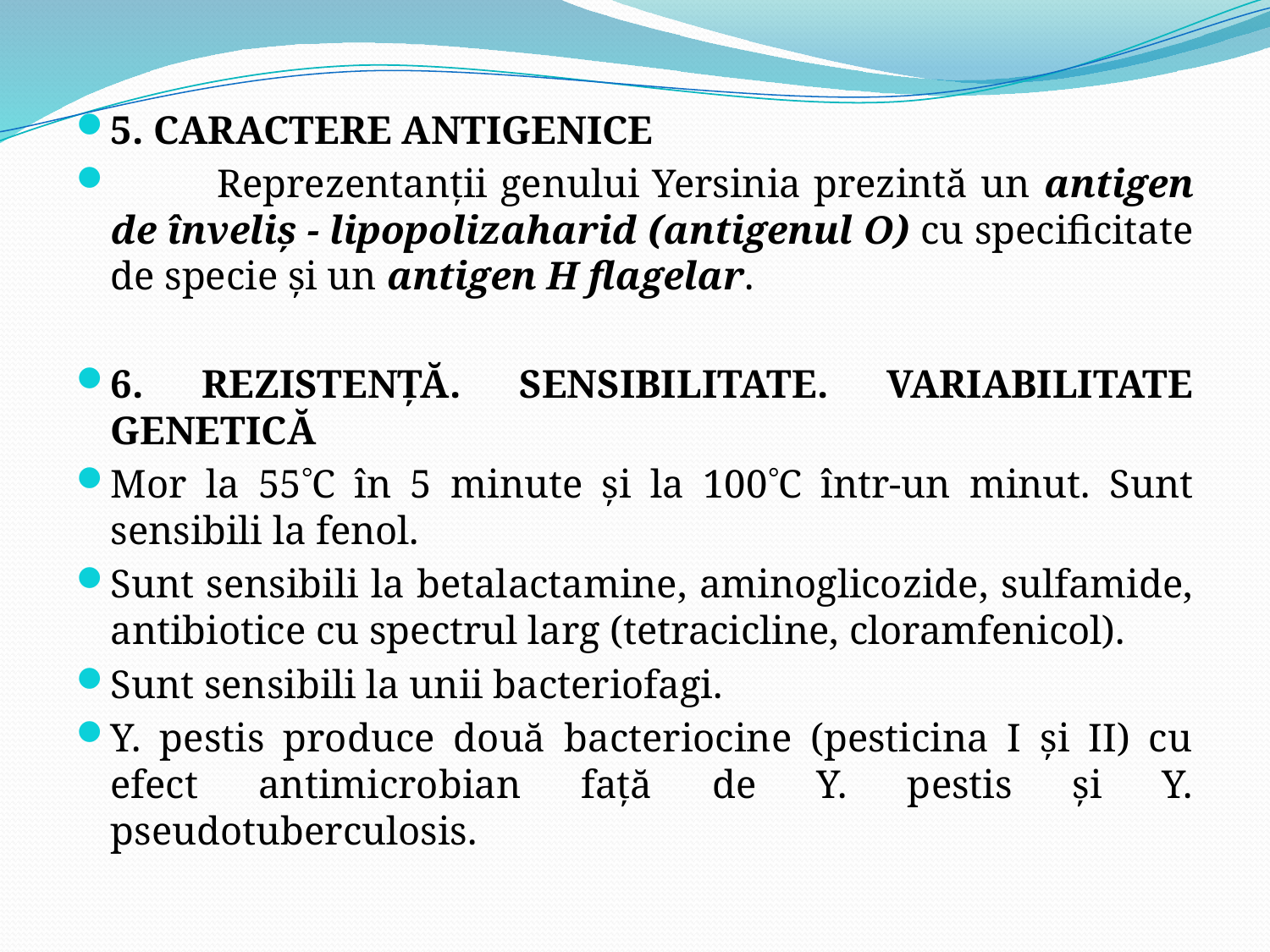

5. CARACTERE ANTIGENICE
	Reprezentanţii genului Yersinia prezintă un antigen de înveliş - lipopolizaharid (antigenul O) cu specificitate de specie şi un antigen H flagelar.

6. REZISTENŢĂ. SENSIBILITATE. VARIABILITATE GENETICĂ
	Mor la 55°C în 5 minute şi la 100°C într-un minut. Sunt sensibili la fenol.
	Sunt sensibili la betalactamine, aminoglicozide, sulfamide, antibiotice cu spectrul larg (tetracicline, cloramfenicol).
	Sunt sensibili la unii bacteriofagi.
	Y. pestis produce două bacteriocine (pesticina I şi II) cu efect antimicrobian faţă de Y. pestis şi Y. pseudotuberculosis.